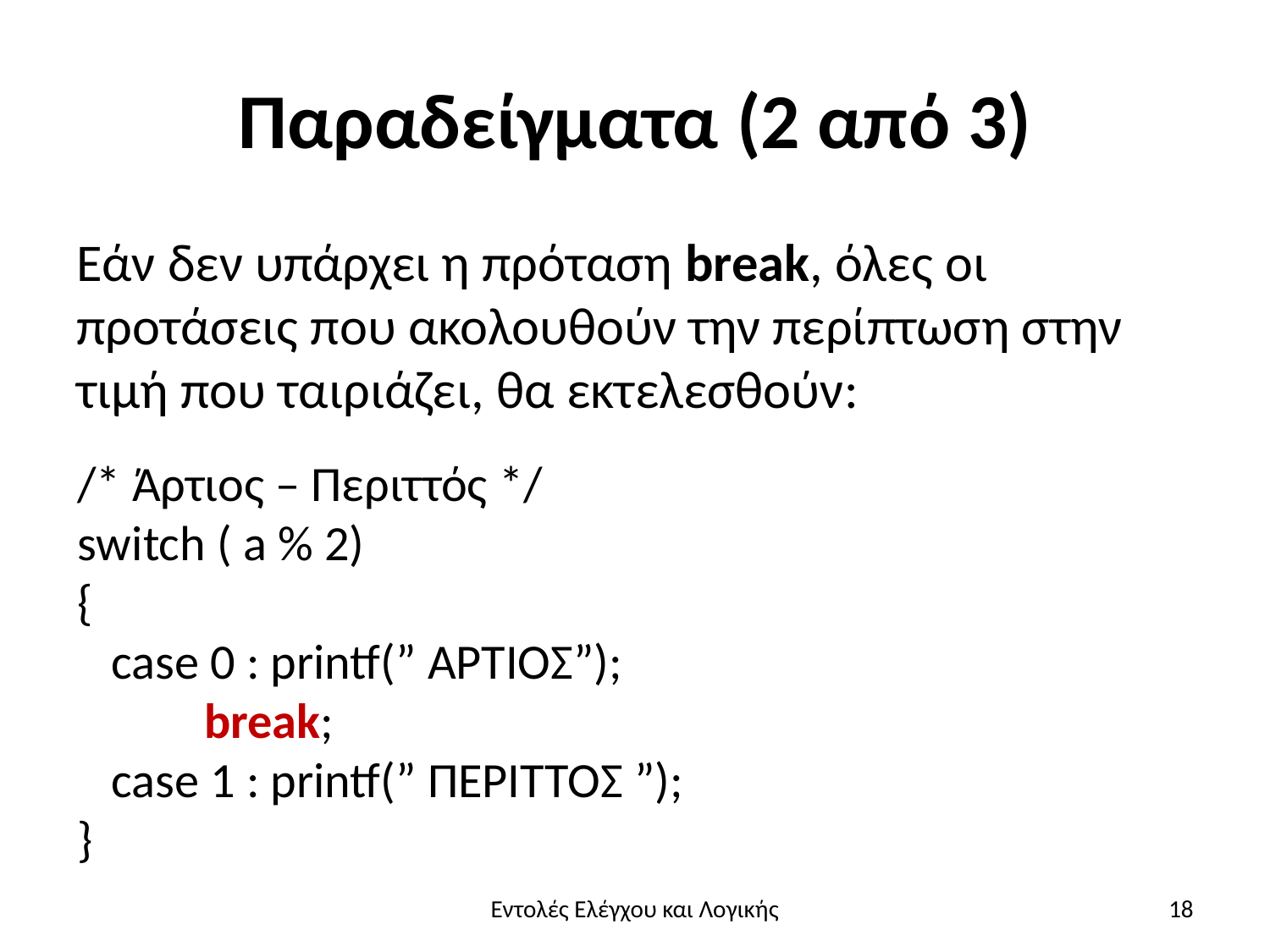

# Παραδείγματα (2 από 3)
Εάν δεν υπάρχει η πρόταση break, όλες οι προτάσεις που ακολουθούν την περίπτωση στην τιμή που ταιριάζει, θα εκτελεσθούν:

/* Άρτιος – Περιττός */
switch ( a % 2)
{
   case 0 : printf(” ΆΡΤΙΟΣ”);
	break;
   case 1 : printf(” ΠΕΡΙΤΤΌΣ ”);
}
Εντολές Ελέγχου και Λογικής
18